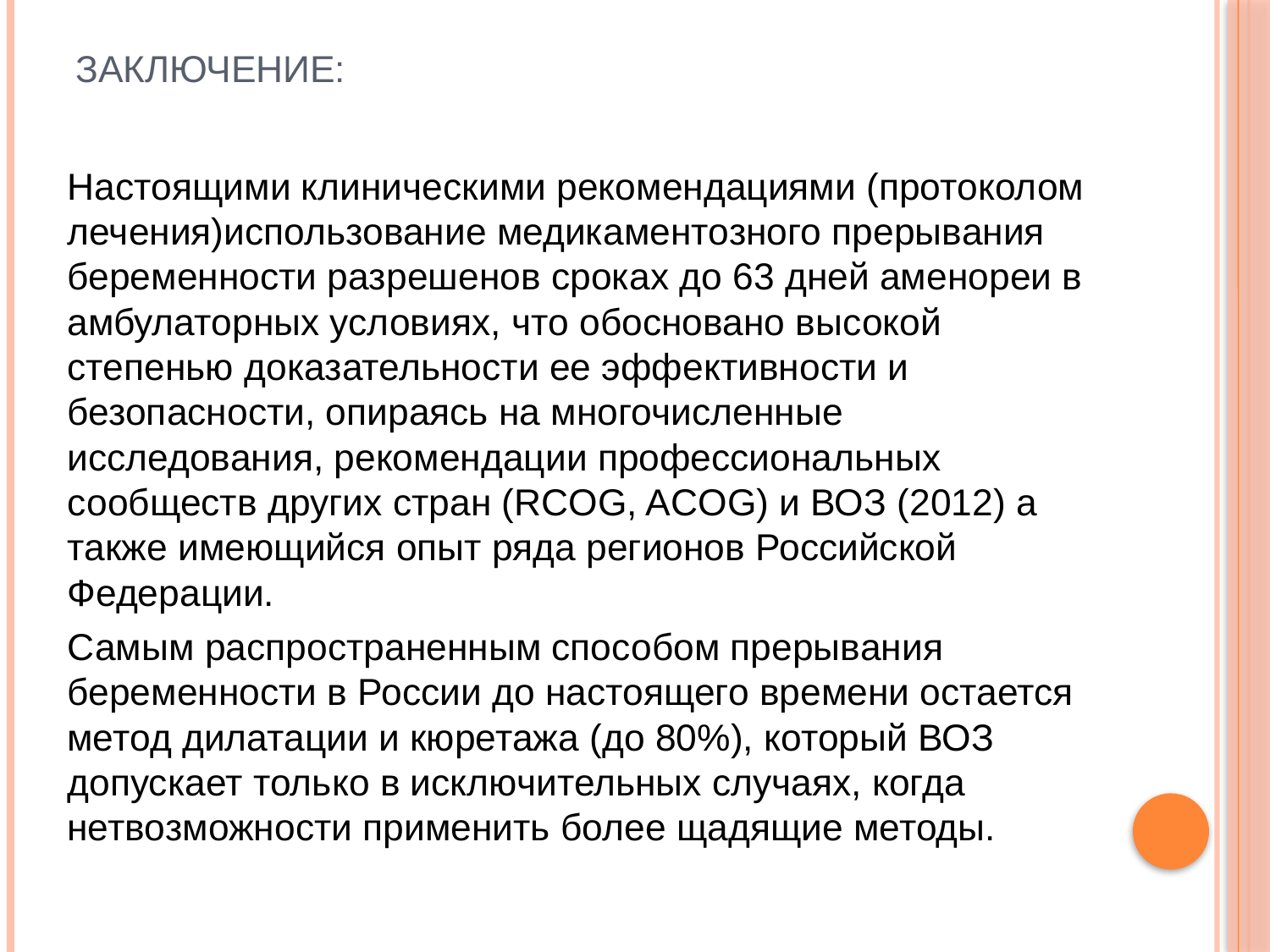

# Заключение:
Настоящими клиническими рекомендациями (протоколом лечения)использование медикаментозного прерывания беременности разрешенов сроках до 63 дней аменореи в амбулаторных условиях, что обосновано высокой степенью доказательности ее эффективности и безопасности, опираясь на многочисленные исследования, рекомендации профессиональных сообществ других стран (RCOG, ACOG) и ВОЗ (2012) а также имеющийся опыт ряда регионов Российской Федерации.
Самым распространенным способом прерывания беременности в России до настоящего времени остается метод дилатации и кюретажа (до 80%), который ВОЗ допускает только в исключительных случаях, когда нетвозможности применить более щадящие методы.